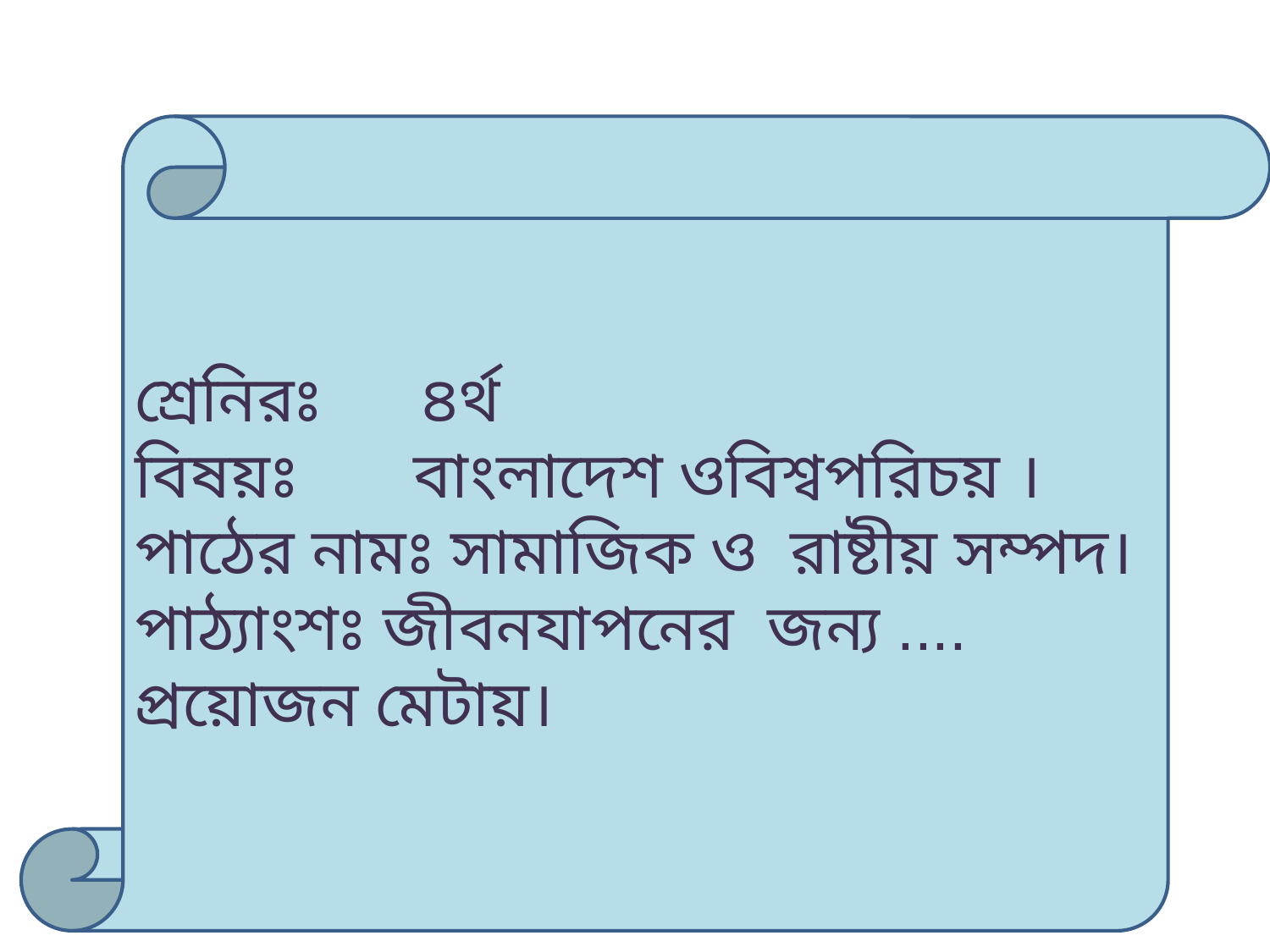

শ্রেনিরঃ      ৪র্থ
বিষয়ঃ       বাংলাদেশ ওবিশ্বপরিচয় ।
পাঠের নামঃ সামাজিক ও  রাষ্টীয় সম্পদ।
পাঠ্যাংশঃ জীবনযাপনের  জন্য .... প্রয়োজন মেটায়।